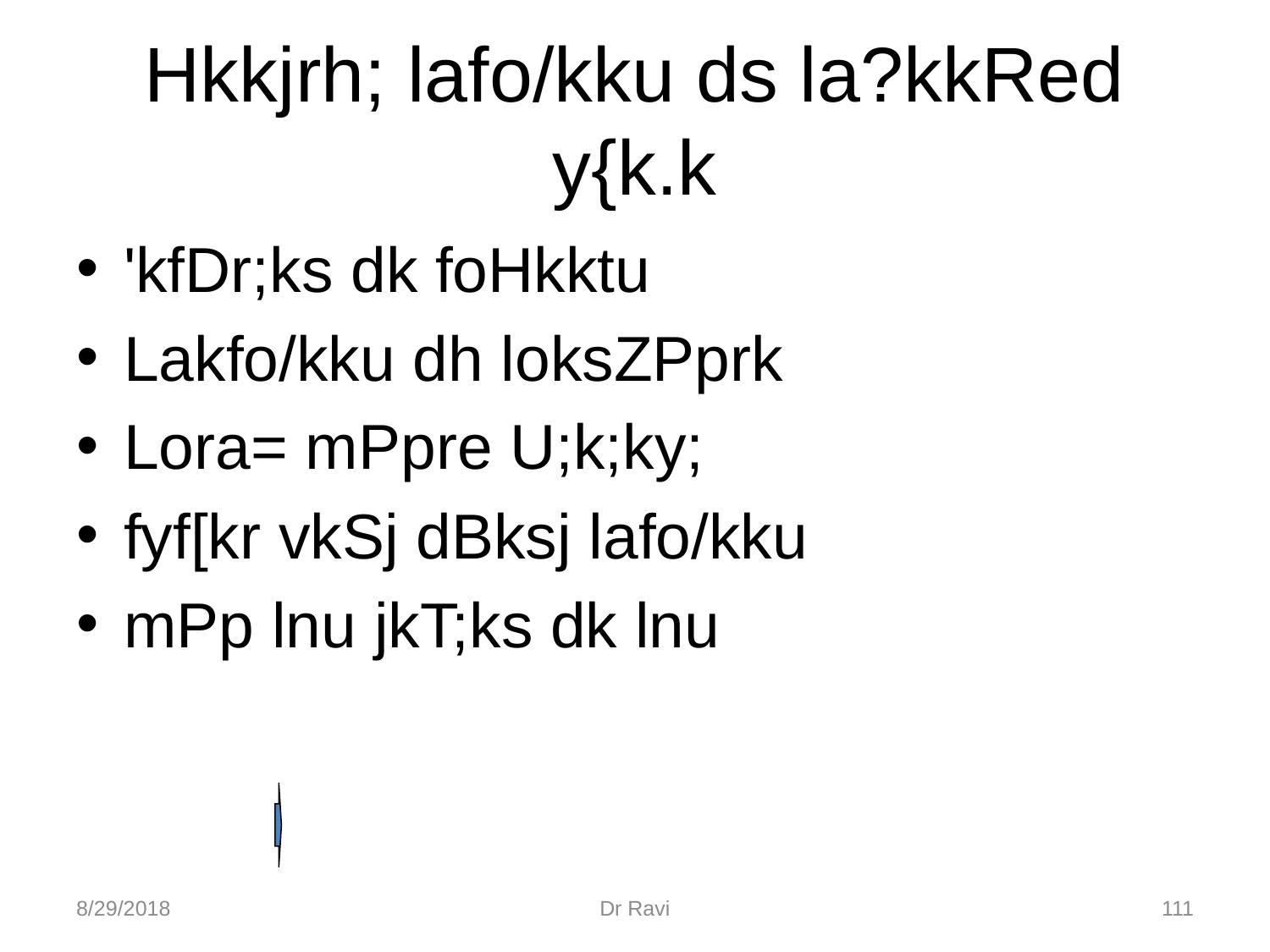

# Hkkjrh; lafo/kku ds la?kkRed y{k.k
'kfDr;ks dk foHkktu
Lakfo/kku dh loksZPprk
Lora= mPpre U;k;ky;
fyf[kr vkSj dBksj lafo/kku
mPp lnu jkT;ks dk lnu

8/29/2018
Dr Ravi
111